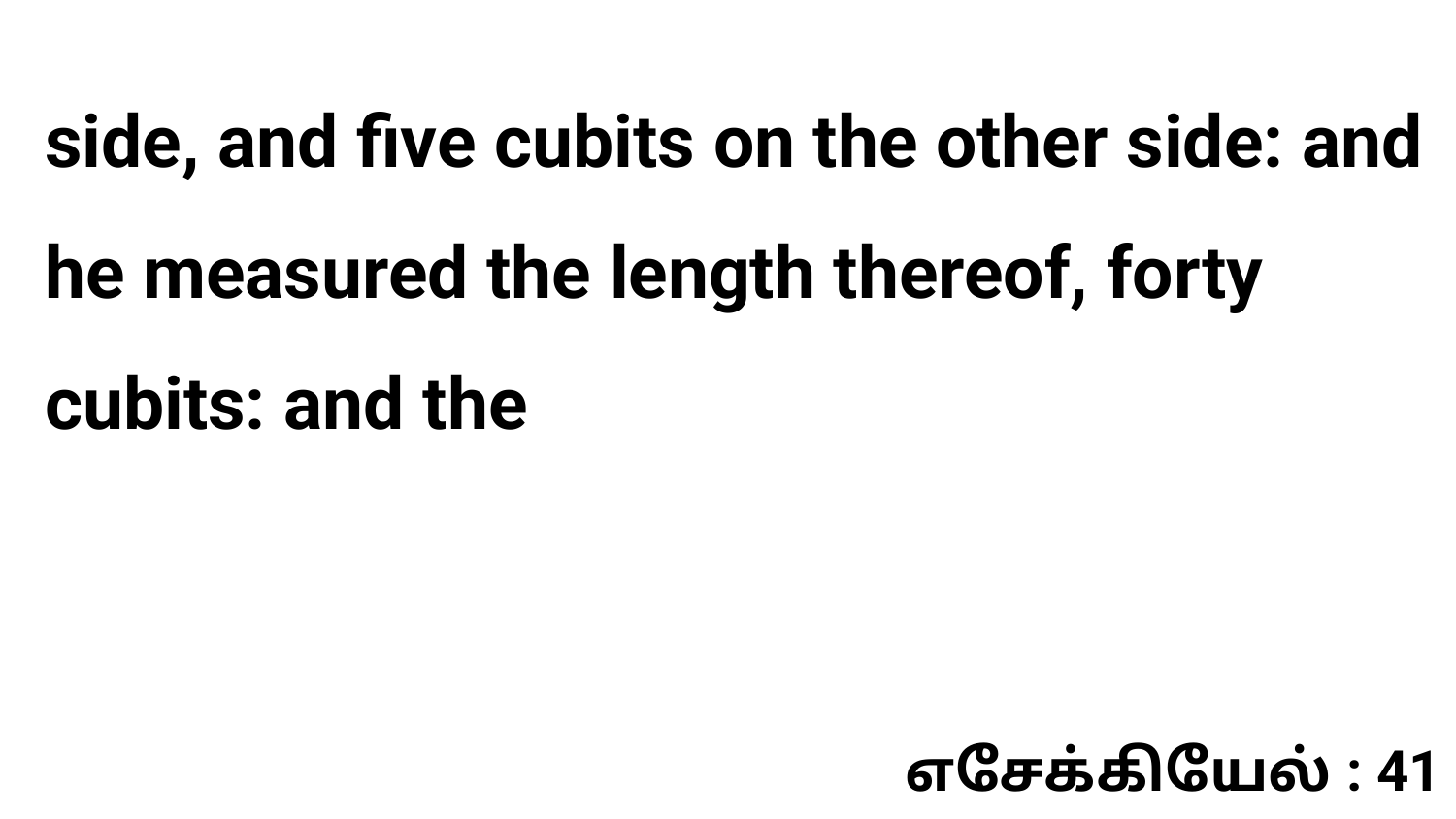

side, and five cubits on the other side: and he measured the length thereof, forty cubits: and the
எசேக்கியேல் : 41